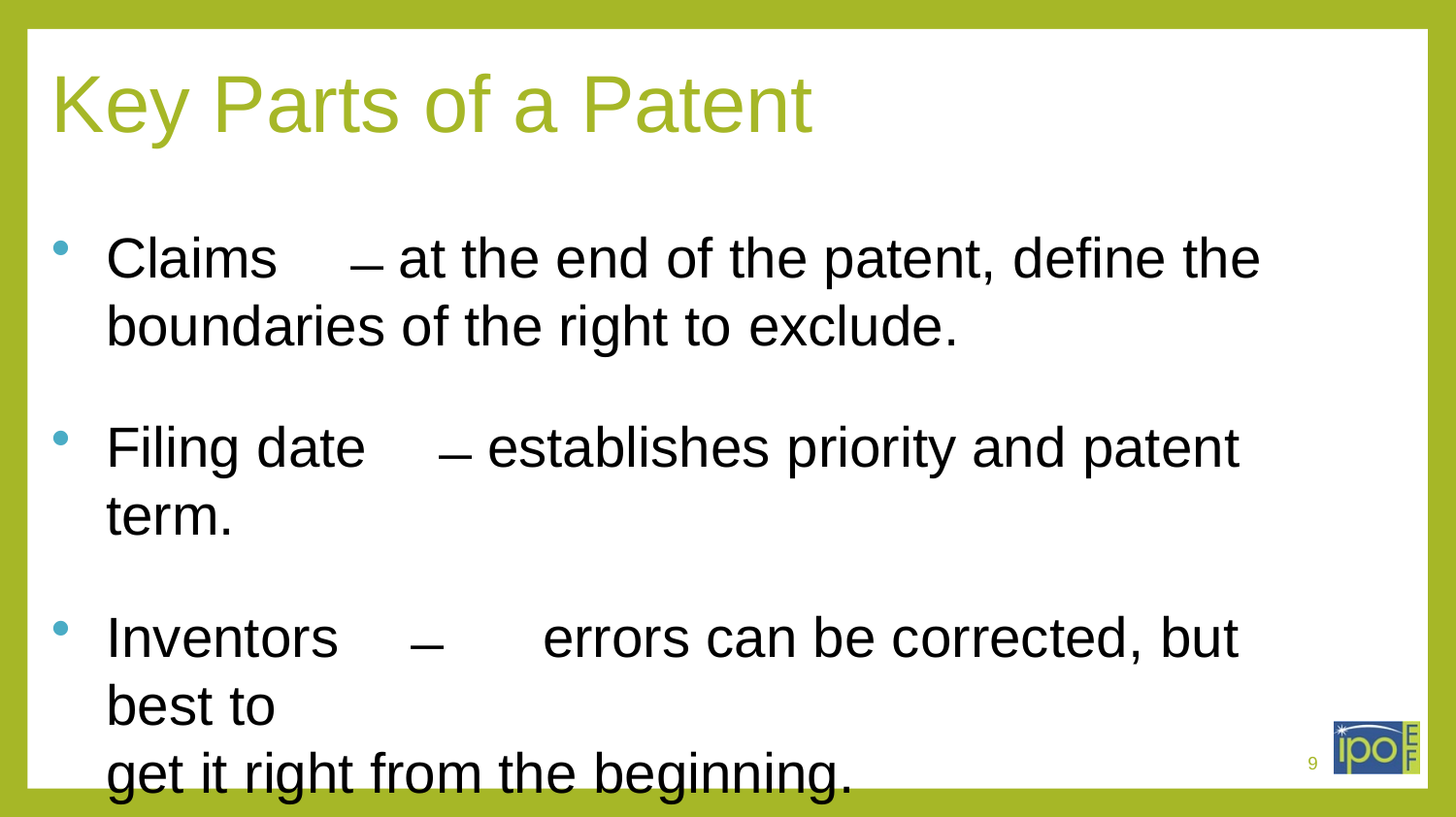

# Key Parts of a Patent
Claims	̶	at the end of the patent, define the
boundaries of the right to exclude.
Filing date	̶	establishes priority and patent term.
Inventors	̶		errors can be corrected, but best to
get it right from the beginning.
9